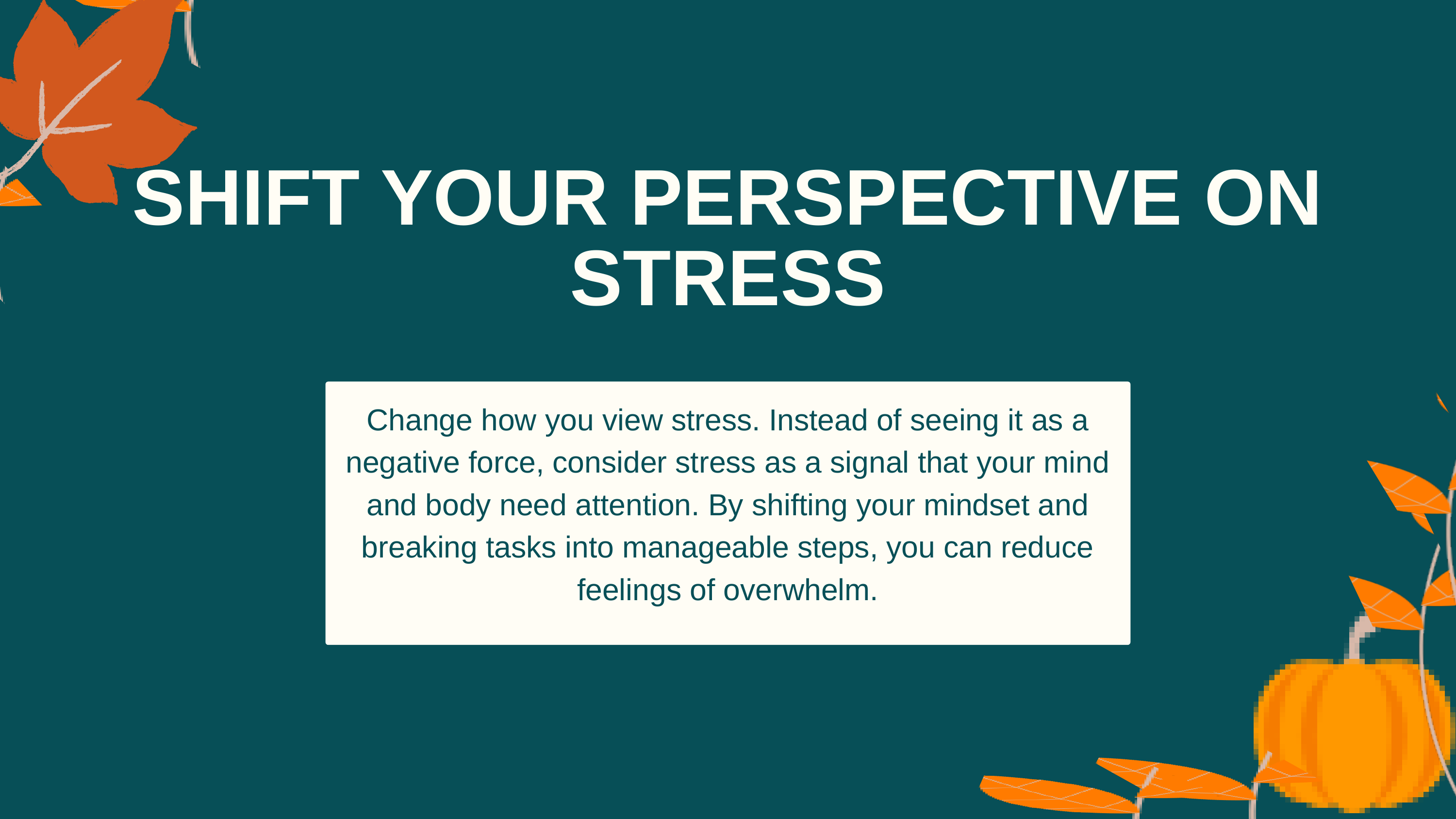

SHIFT YOUR PERSPECTIVE ON STRESS

Change how you view stress. Instead of seeing it as a negative force, consider stress as a signal that your mind and body need attention. By shifting your mindset and breaking tasks into manageable steps, you can reduce feelings of overwhelm.